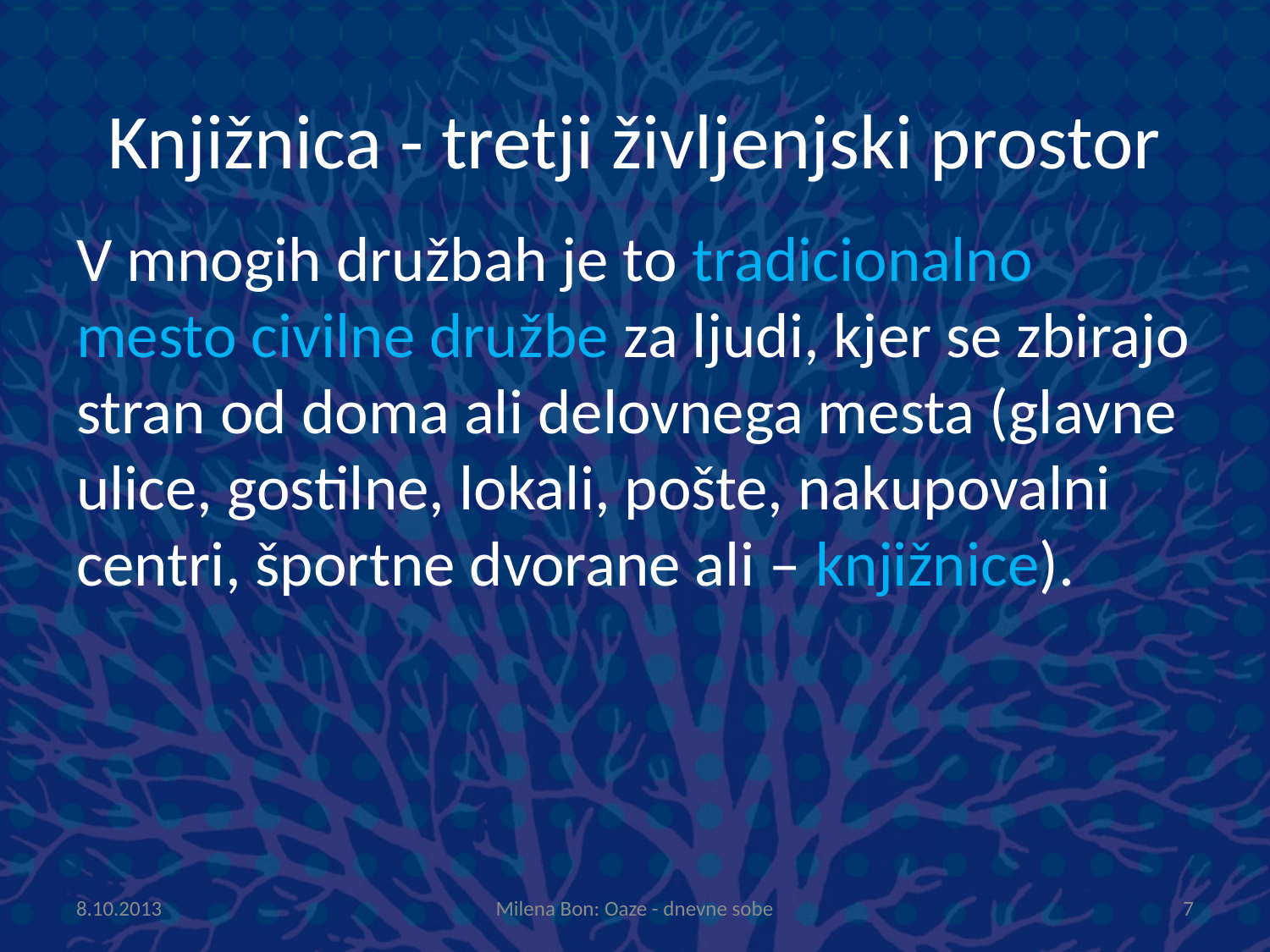

# Knjižnica - tretji življenjski prostor
V mnogih družbah je to tradicionalno mesto civilne družbe za ljudi, kjer se zbirajo stran od doma ali delovnega mesta (glavne ulice, gostilne, lokali, pošte, nakupovalni centri, športne dvorane ali – knjižnice).

8.10.2013
Milena Bon: Oaze - dnevne sobe
7